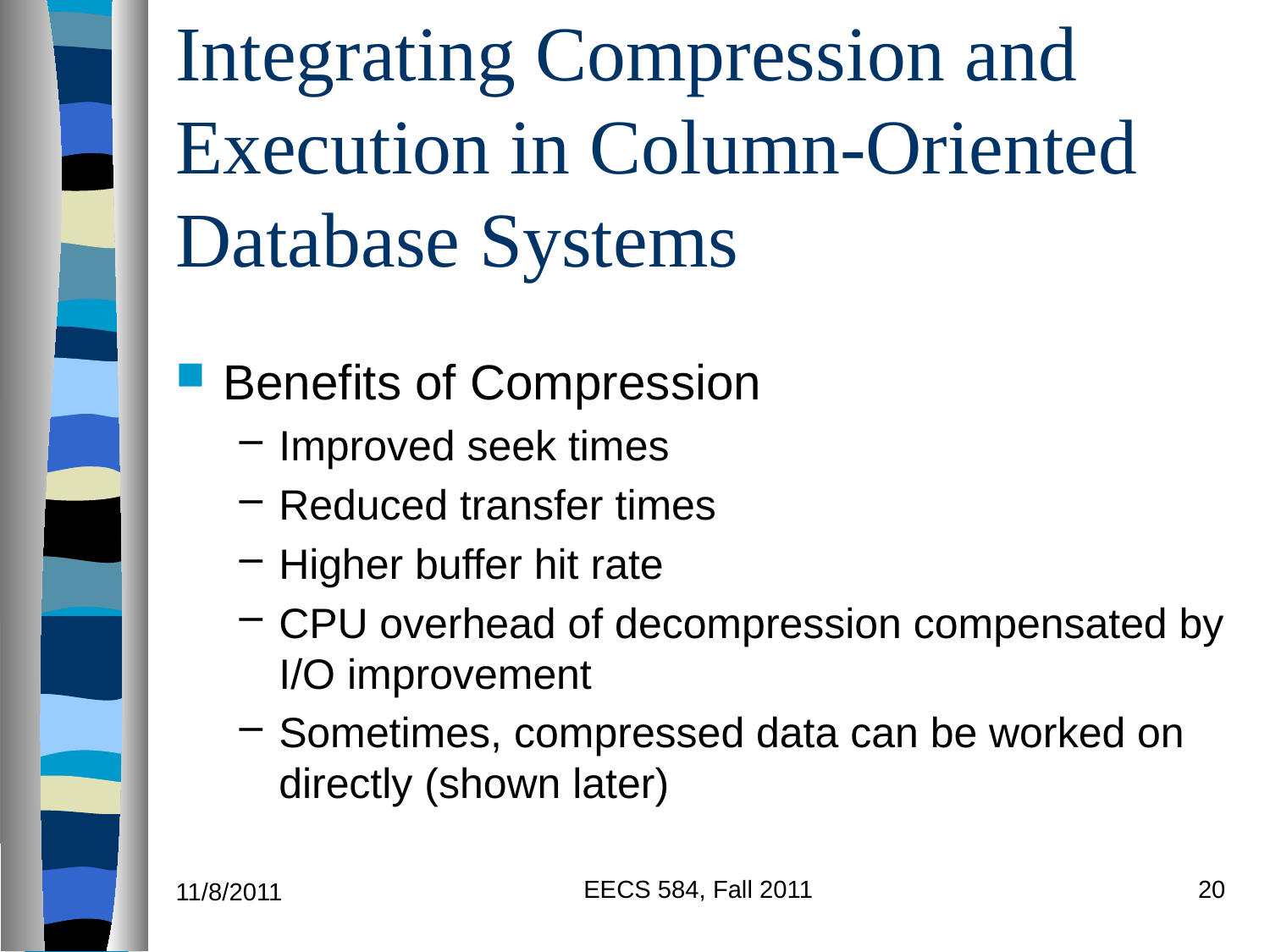

# Integrating Compression and Execution in Column-Oriented Database Systems

Benefits of Compression
Improved seek times
Reduced transfer times
Higher buffer hit rate
CPU overhead of decompression compensated by I/O improvement
Sometimes, compressed data can be worked on directly (shown later)
EECS 584, Fall 2011
20
11/8/2011